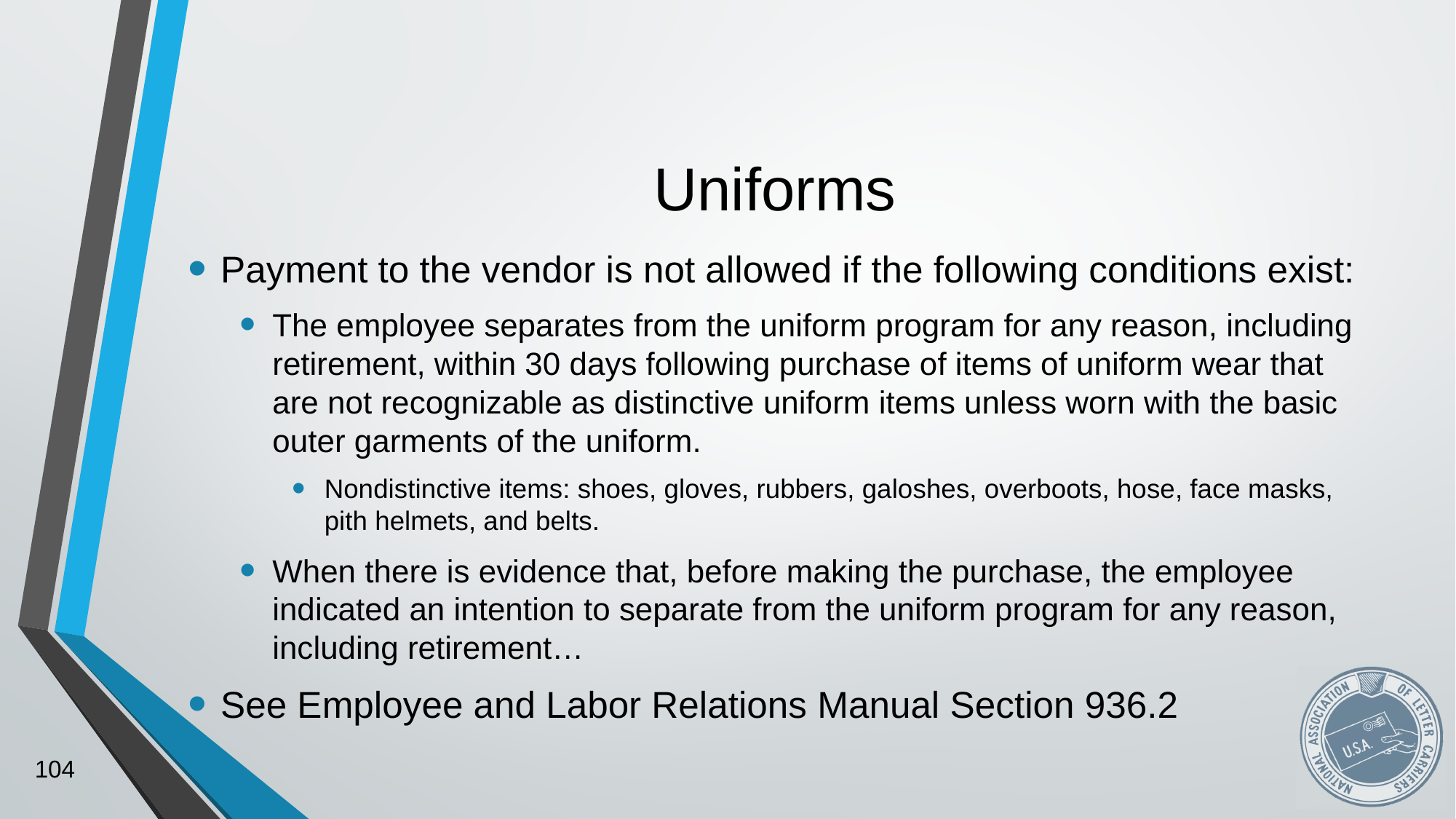

# Uniforms
Payment to the vendor is not allowed if the following conditions exist:
The employee separates from the uniform program for any reason, including retirement, within 30 days following purchase of items of uniform wear that are not recognizable as distinctive uniform items unless worn with the basic outer garments of the uniform.
Nondistinctive items: shoes, gloves, rubbers, galoshes, overboots, hose, face masks, pith helmets, and belts.
When there is evidence that, before making the purchase, the employee indicated an intention to separate from the uniform program for any reason, including retirement…
See Employee and Labor Relations Manual Section 936.2
104